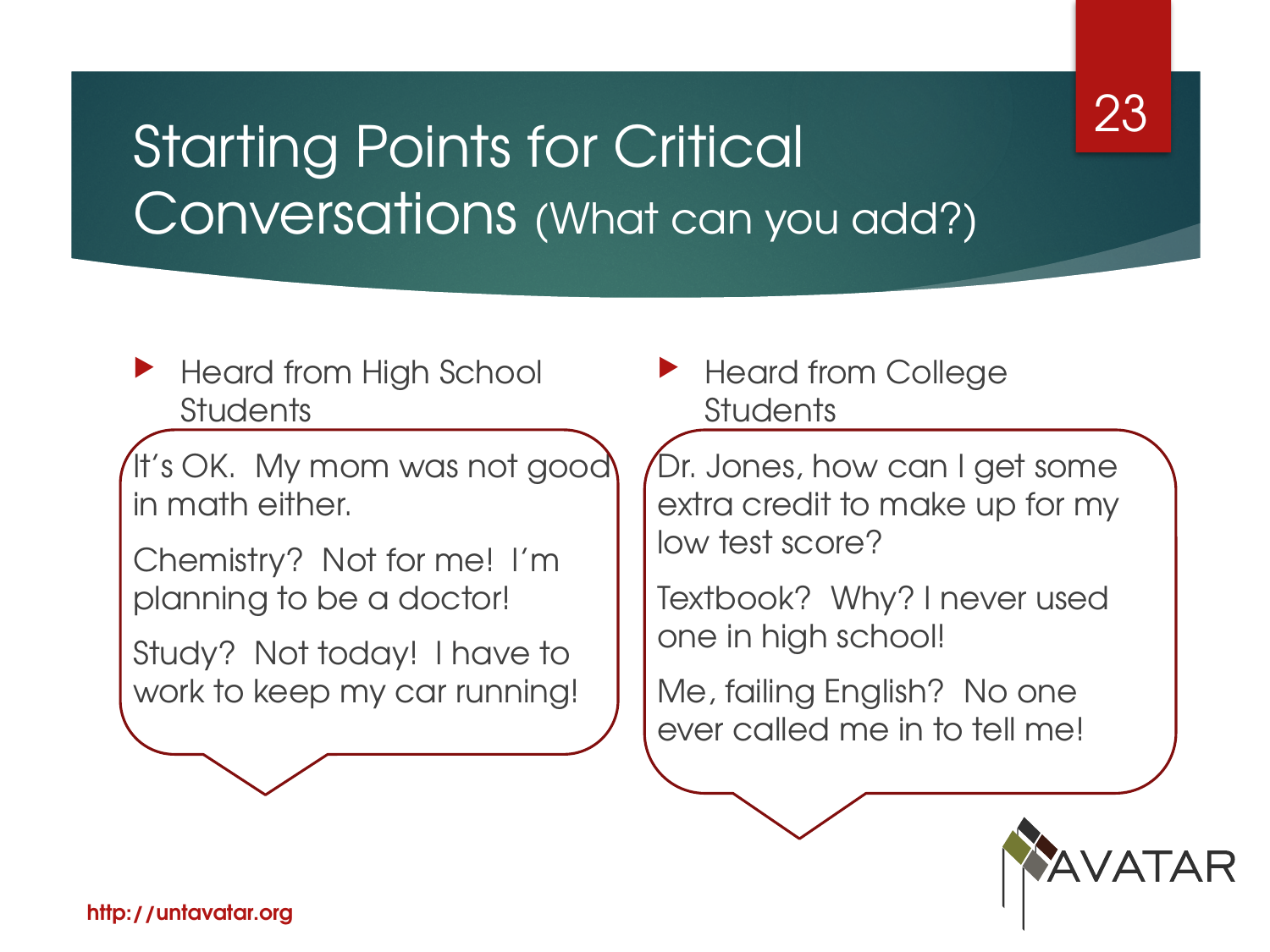

23
# Starting Points for Critical Conversations (What can you add?)
Heard from High School Students
It’s OK.  My mom was not good in math either.
Chemistry?  Not for me!  I’m planning to be a doctor!
Study?  Not today!  I have to work to keep my car running!

Heard from College Students
Dr. Jones, how can I get some extra credit to make up for my low test score?
Textbook?  Why? I never used one in high school!
Me, failing English?  No one ever called me in to tell me!

http://untavatar.org